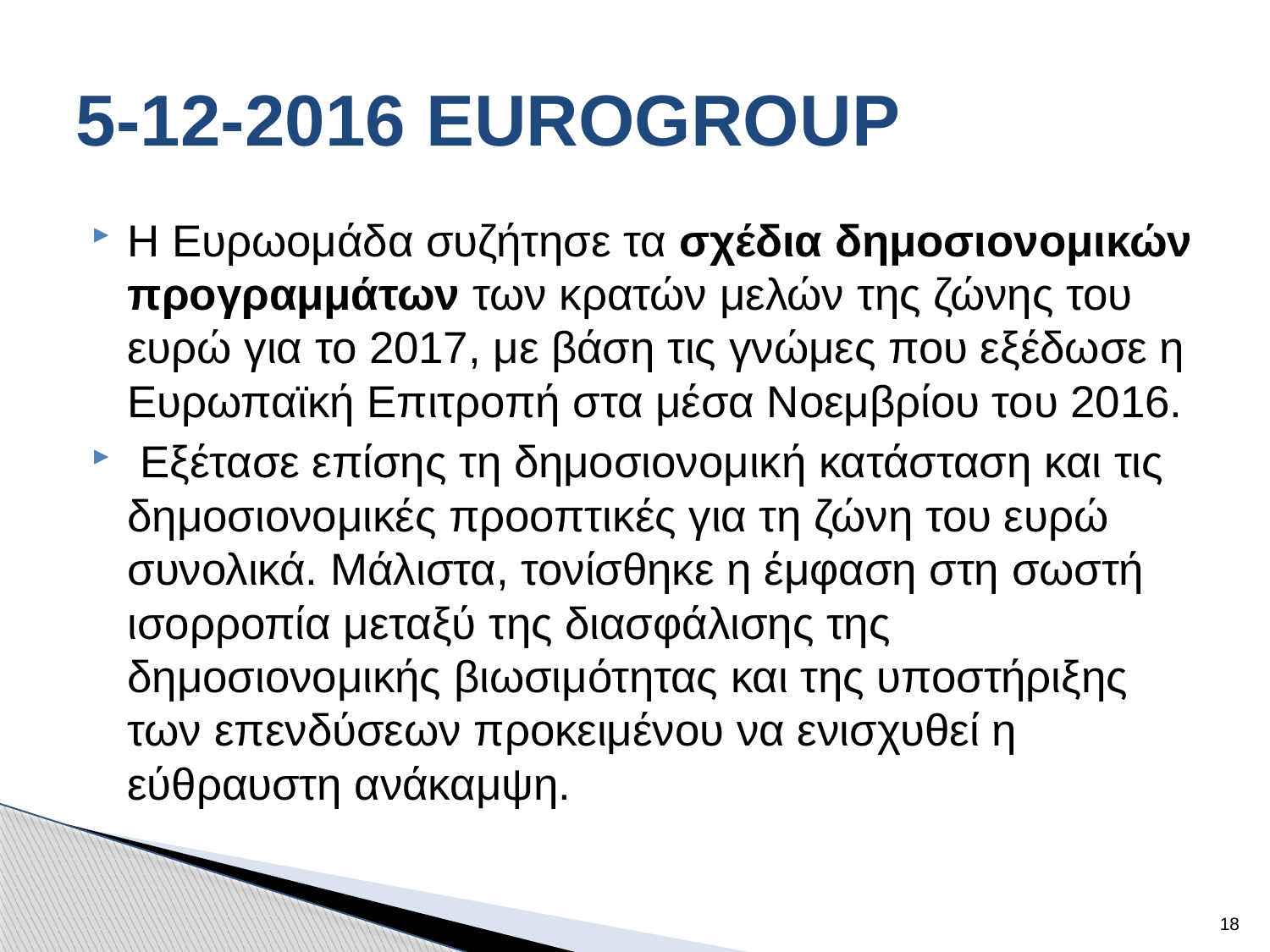

# 5-12-2016 EUROGROUP
Η Ευρωομάδα συζήτησε τα σχέδια δημοσιονομικών προγραμμάτων των κρατών μελών της ζώνης του ευρώ για το 2017, με βάση τις γνώμες που εξέδωσε η Ευρωπαϊκή Επιτροπή στα μέσα Νοεμβρίου του 2016.
 Εξέτασε επίσης τη δημοσιονομική κατάσταση και τις δημοσιονομικές προοπτικές για τη ζώνη του ευρώ συνολικά. Μάλιστα, τονίσθηκε η έμφαση στη σωστή ισορροπία μεταξύ της διασφάλισης της δημοσιονομικής βιωσιμότητας και της υποστήριξης των επενδύσεων προκειμένου να ενισχυθεί η εύθραυστη ανάκαμψη.

18